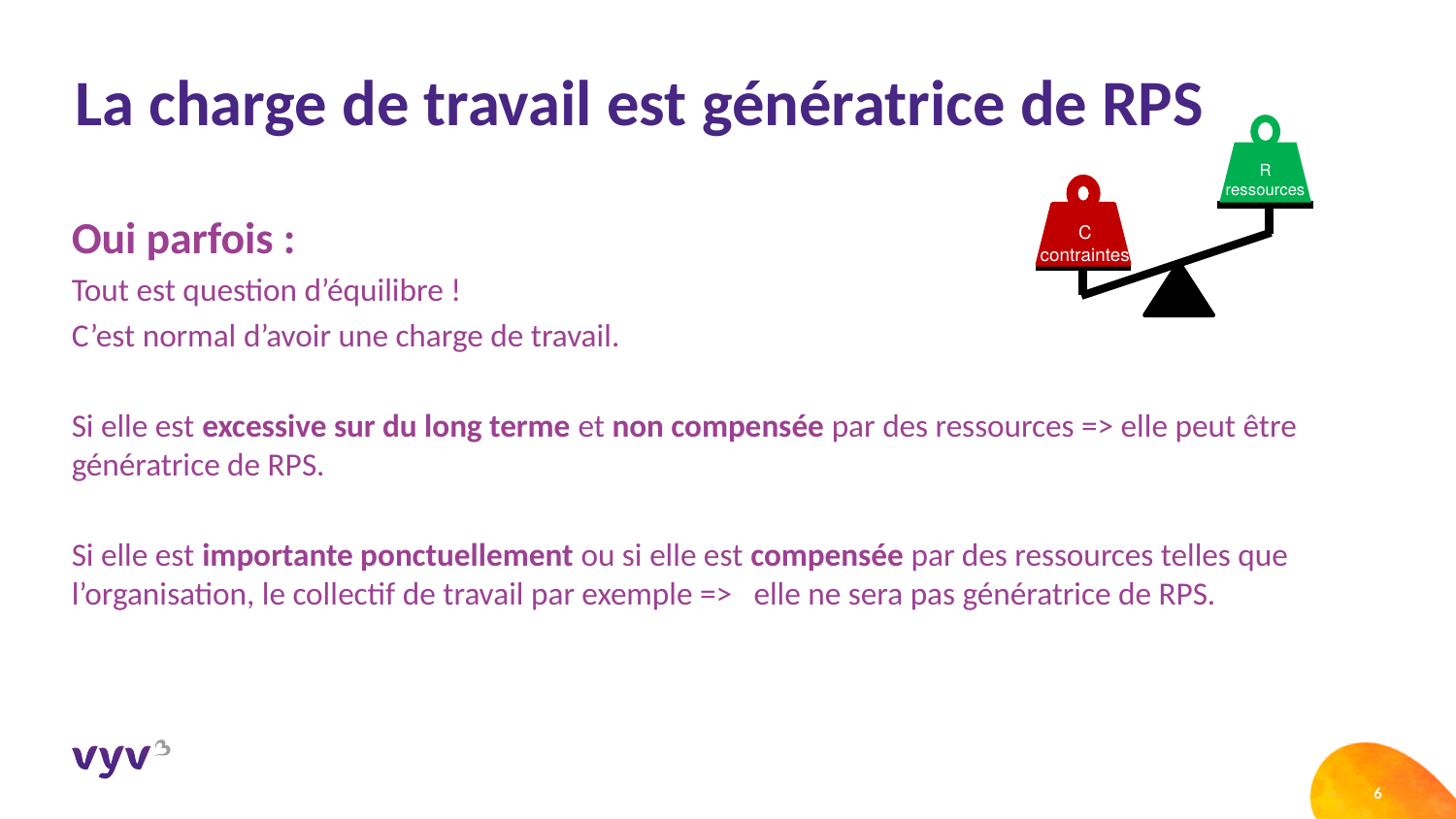

# La charge de travail est génératrice de RPS

R
ressources

C
contraintes

Oui parfois :
Tout est question d’équilibre !
C’est normal d’avoir une charge de travail.

Si elle est excessive sur du long terme et non compensée par des ressources => elle peut être génératrice de RPS.

Si elle est importante ponctuellement ou si elle est compensée par des ressources telles que l’organisation, le collectif de travail par exemple =>   elle ne sera pas génératrice de RPS.
6